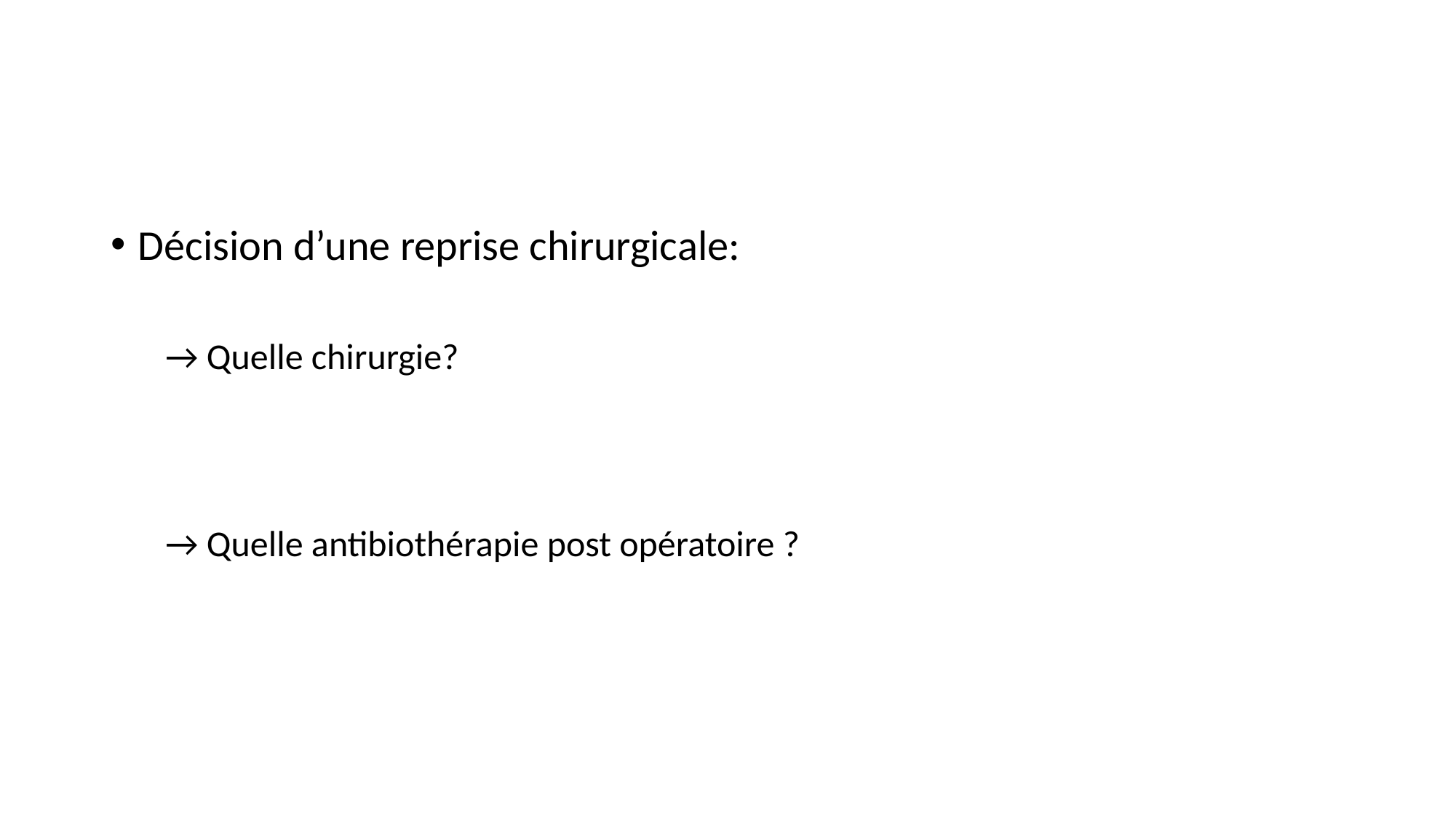

#
Décision d’une reprise chirurgicale:

→ Quelle chirurgie?

→ Quelle antibiothérapie post opératoire ?